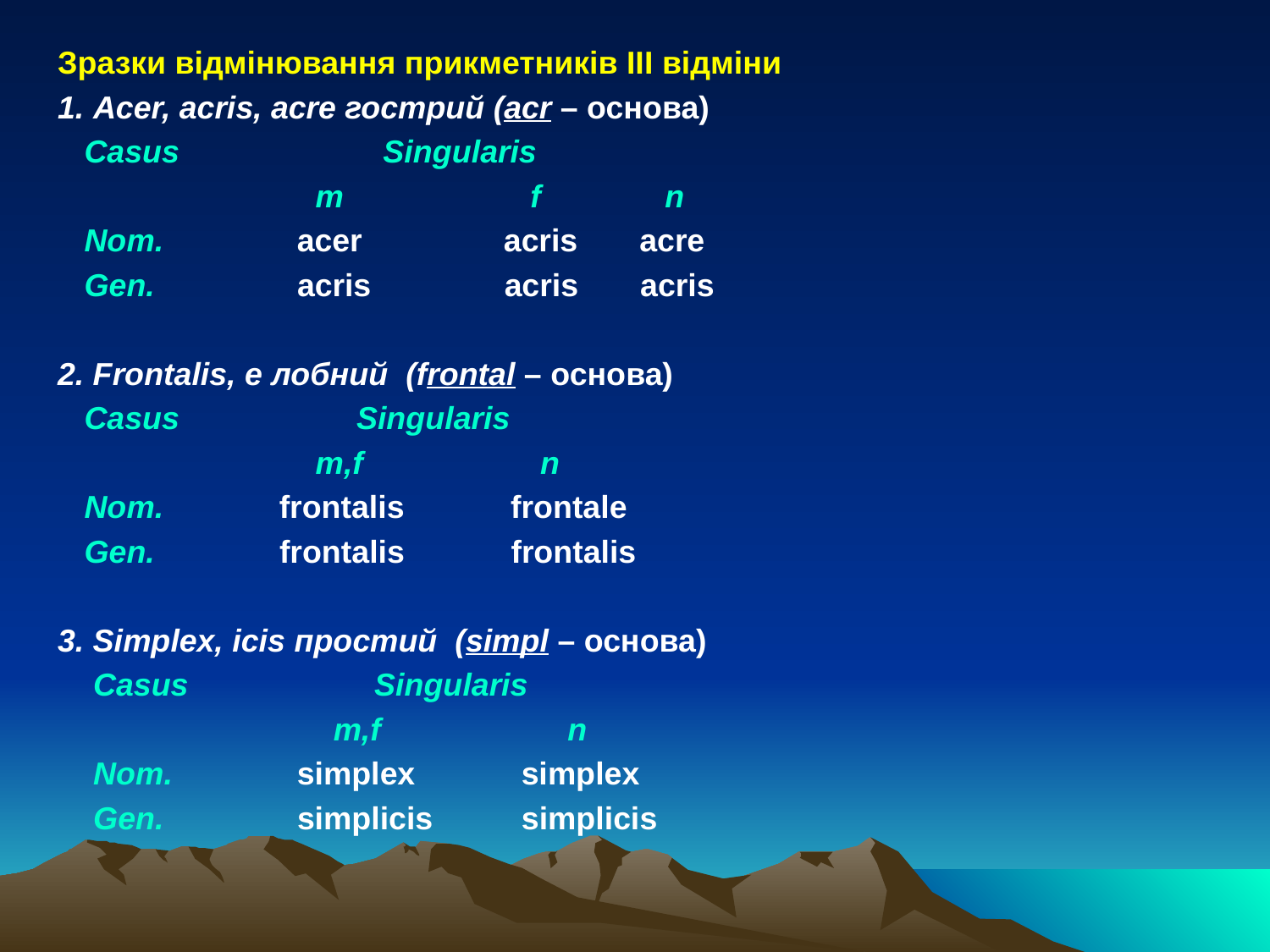

Зразки відмінювання прикметників ІІІ відміни
1. Acer, acris, acre гострий (acr – основа)
   Casus                       Singularis
                             m                     f              n
   Nom.               acer                acris       acre
   Gen.                acris               acris       acris

2. Frontalis, e лобний  (frontal – основа)
   Casus                    Singularis
                             m,f                    n
   Nom.             frontalis            frontale
   Gen.              frontalis            frontalis

3. Simplex, icis простий  (simpl – основа)
    Casus                     Singularis
                               m,f                     n
    Nom.              simplex            simplex
    Gen.               simplicis          simplicis